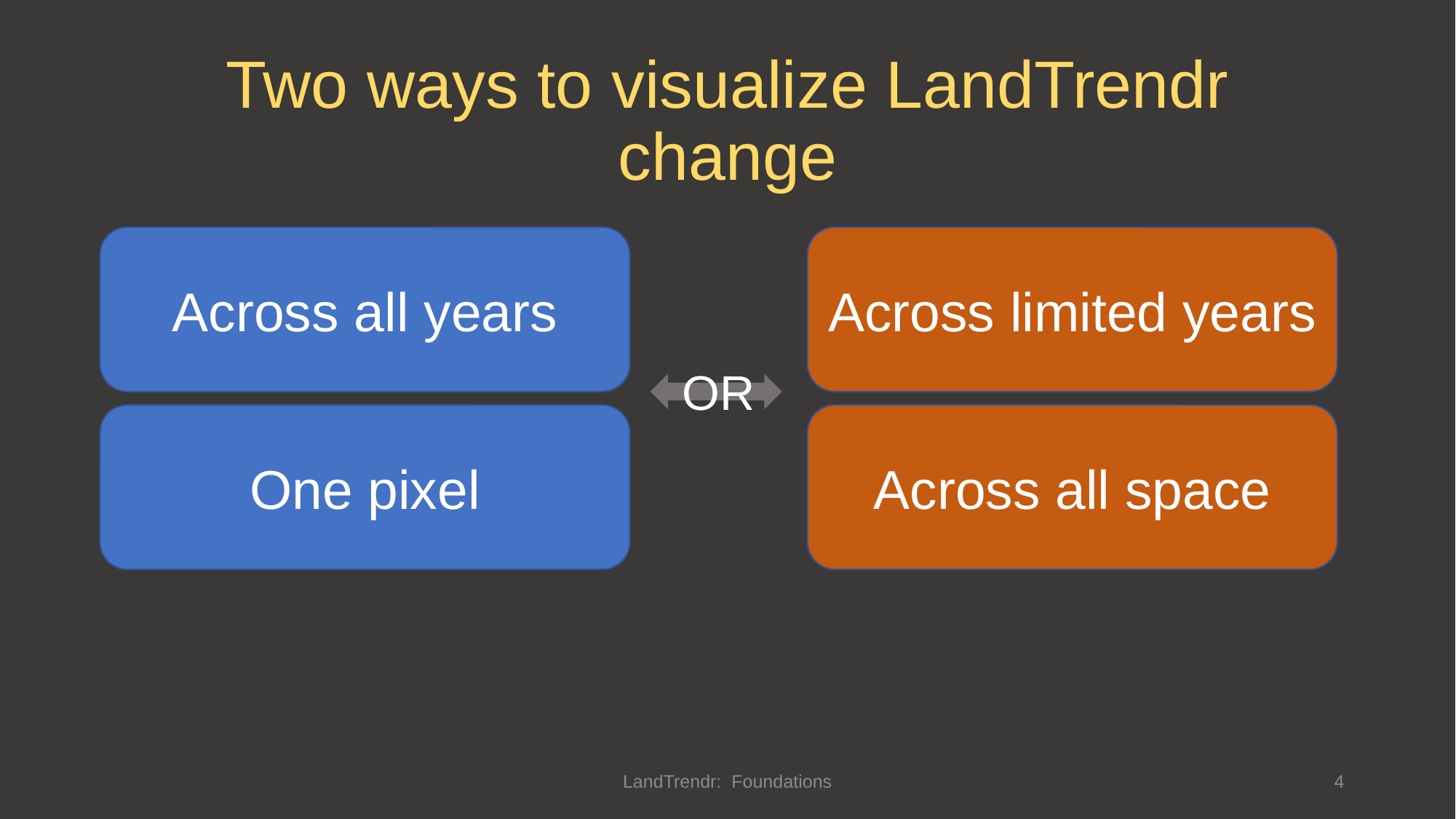

# Two ways to visualize LandTrendr change
Across limited years
Across all years
OR

Across all space
One pixel
LandTrendr:  Foundations
4